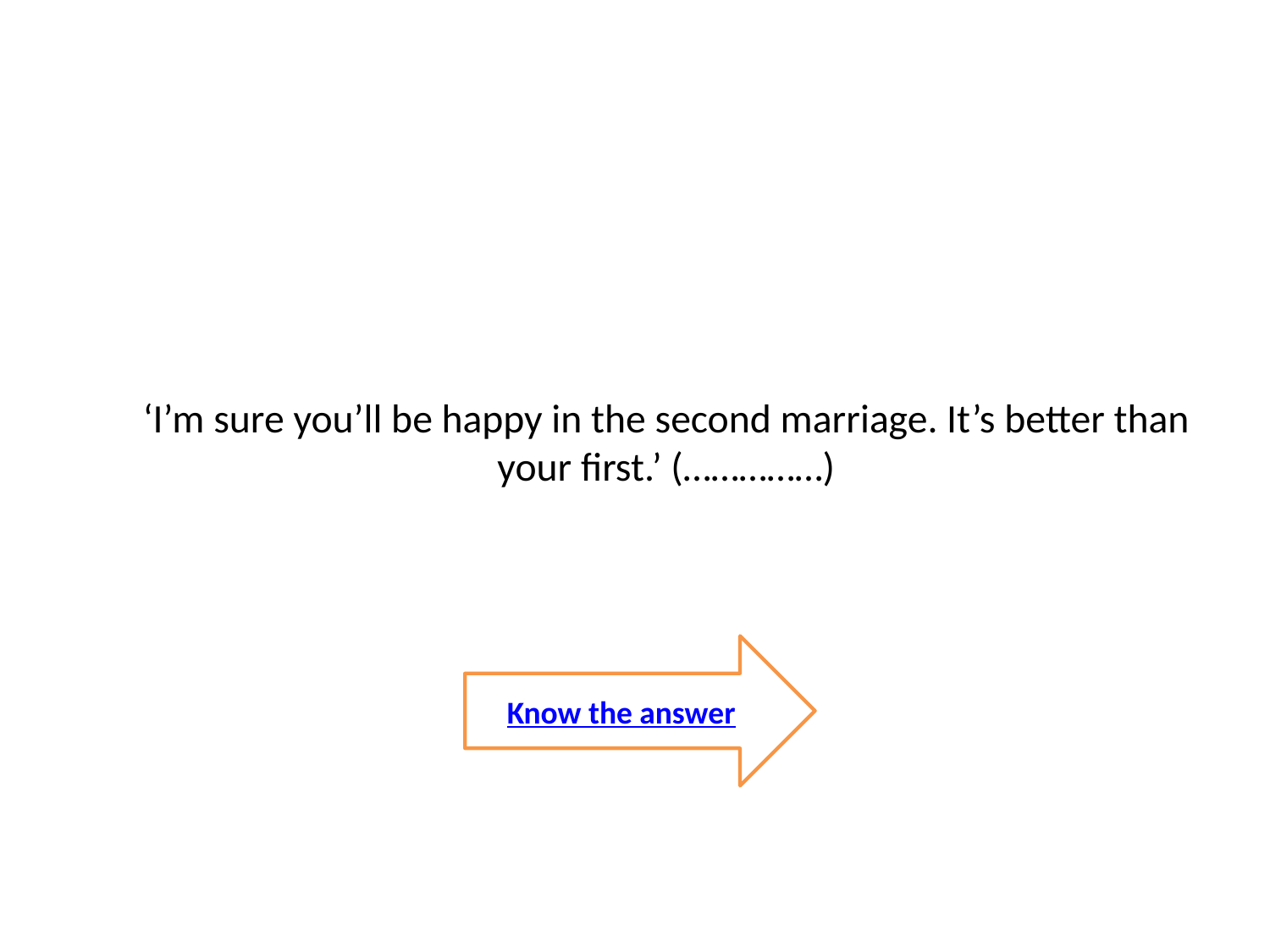

# ‘I’m sure you’ll be happy in the second marriage. It’s better than your first.’ (……………)